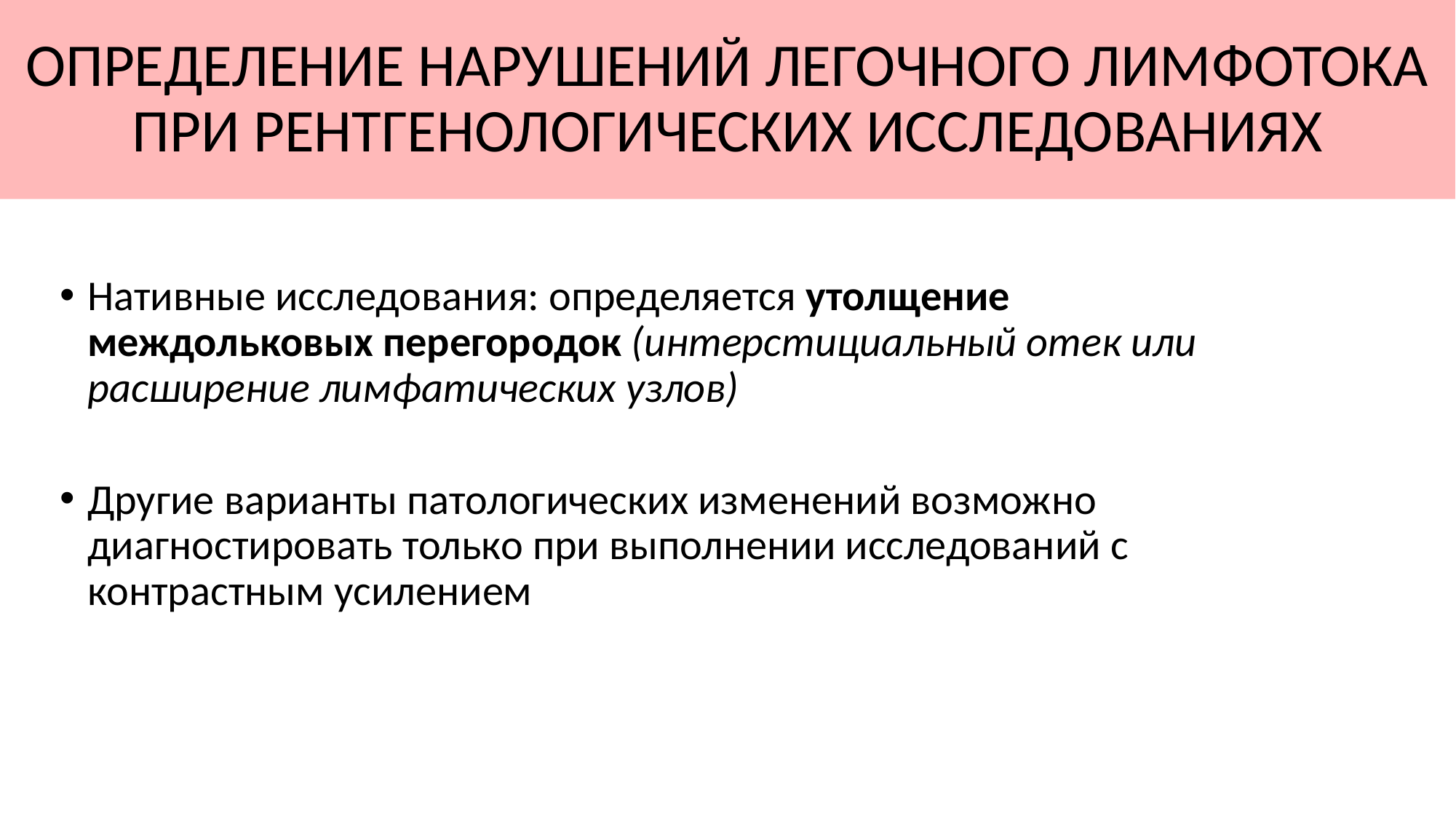

# ОПРЕДЕЛЕНИЕ НАРУШЕНИЙ ЛЕГОЧНОГО ЛИМФОТОКА ПРИ РЕНТГЕНОЛОГИЧЕСКИХ ИССЛЕДОВАНИЯХ
Нативные исследования: определяется утолщение междольковых перегородок (интерстициальный отек или расширение лимфатических узлов)
Другие варианты патологических изменений возможно диагностировать только при выполнении исследований с контрастным усилением